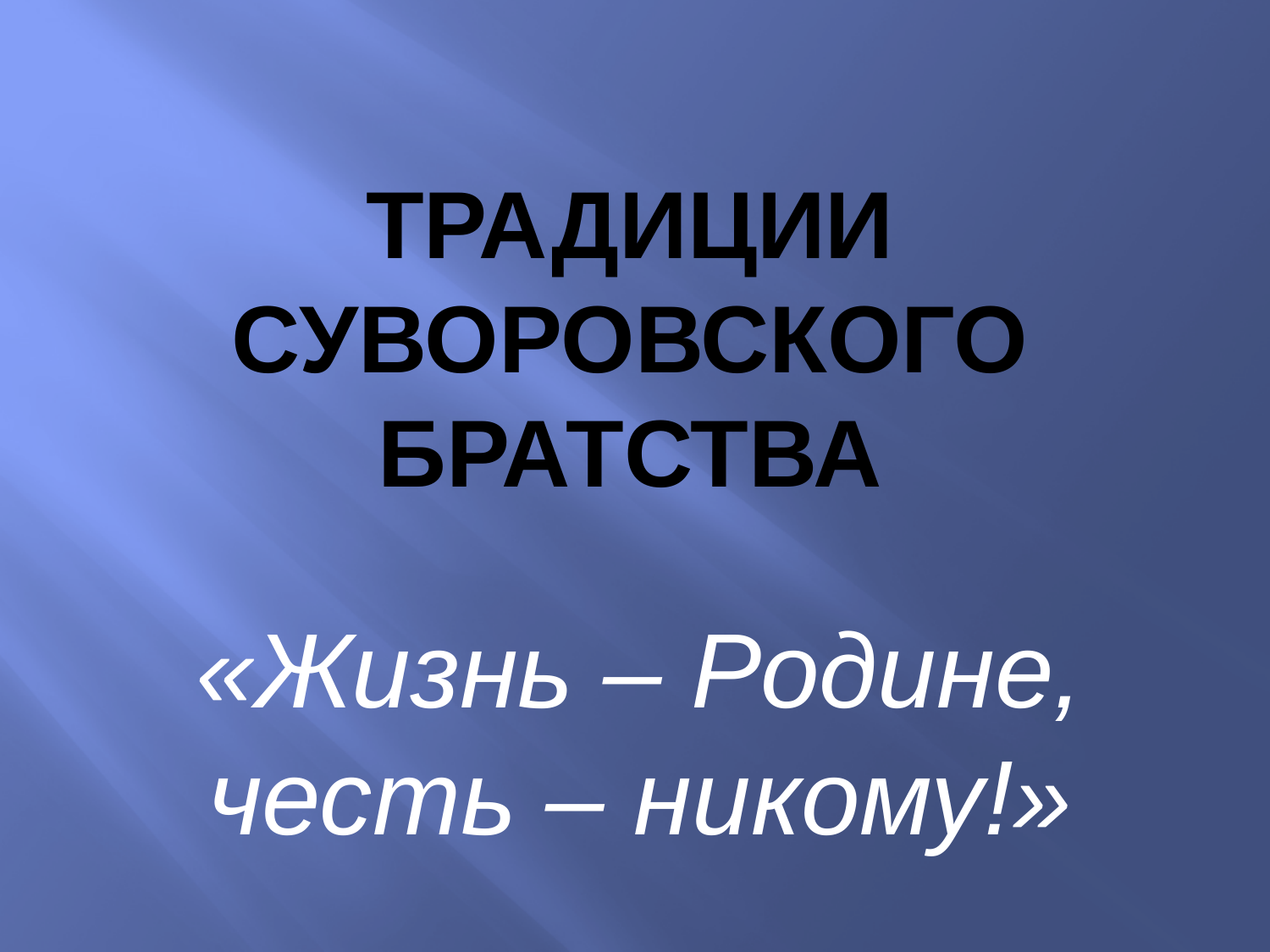

# Традиции суворовского братства
«Жизнь – Родине, честь – никому!»